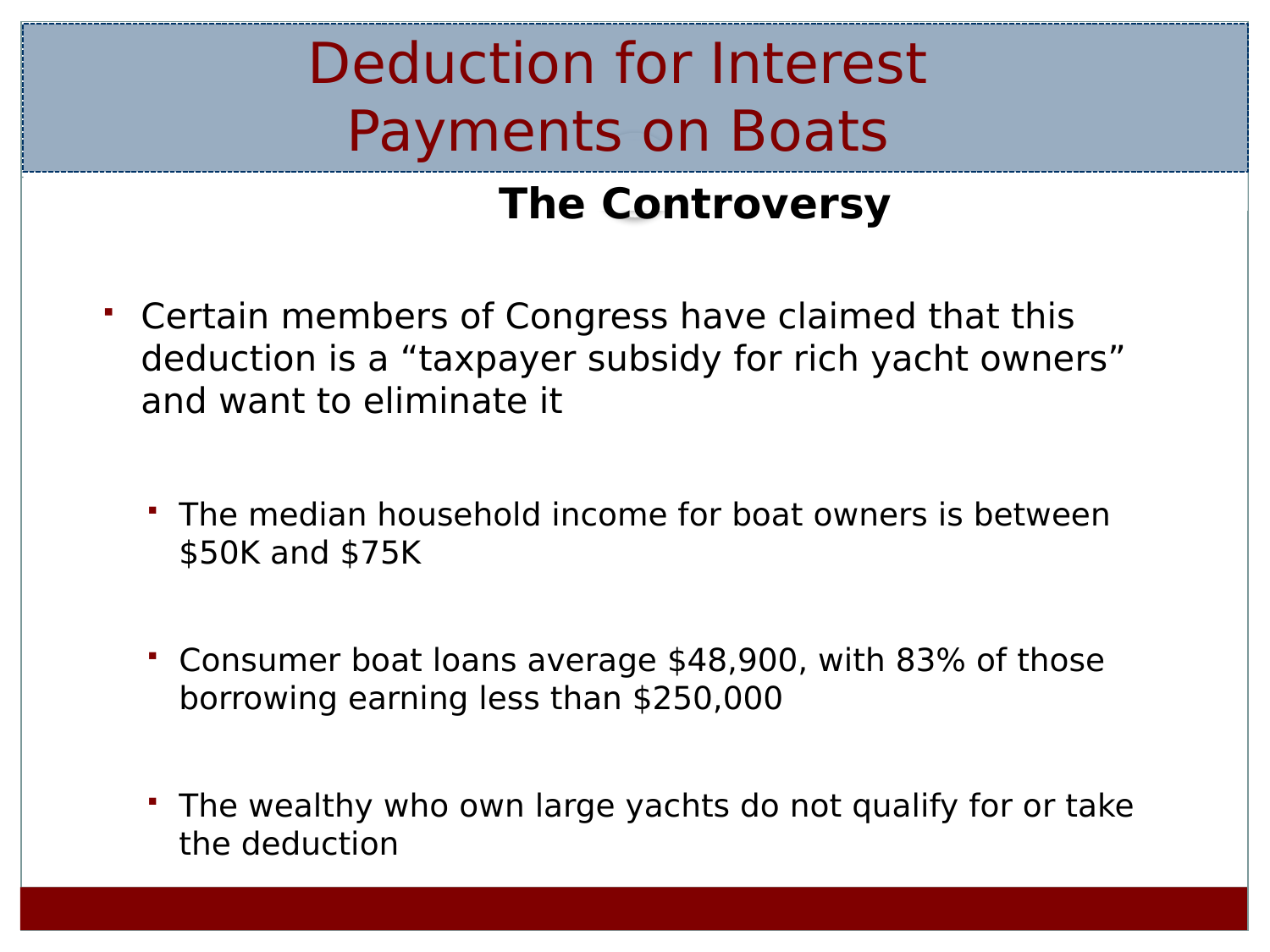

# Deduction for Interest Payments on Boats
		The Controversy

Certain members of Congress have claimed that this deduction is a “taxpayer subsidy for rich yacht owners” and want to eliminate it

The median household income for boat owners is between $50K and $75K

Consumer boat loans average $48,900, with 83% of those borrowing earning less than $250,000

The wealthy who own large yachts do not qualify for or take the deduction